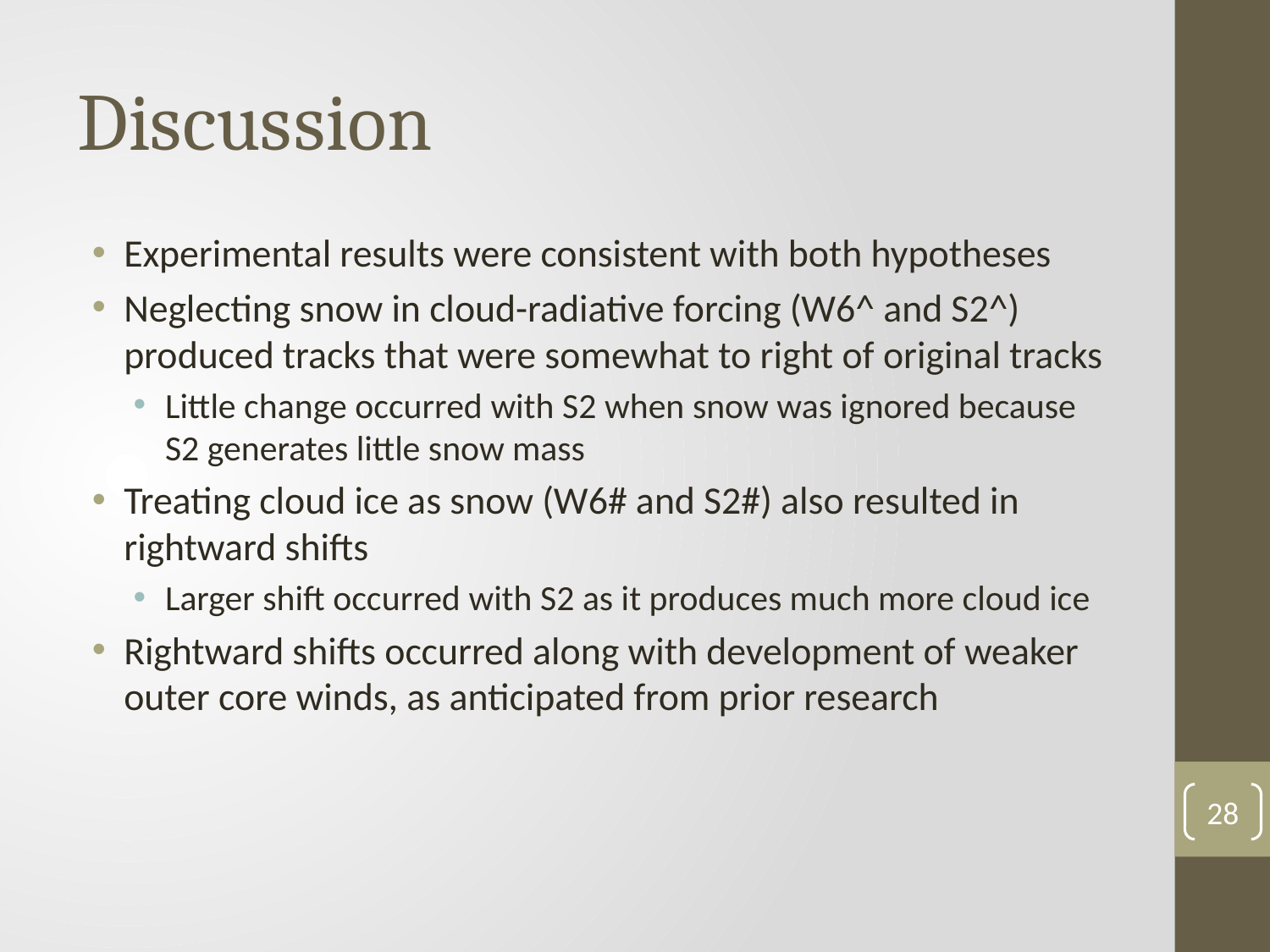

# Discussion
Experimental results were consistent with both hypotheses
Neglecting snow in cloud-radiative forcing (W6^ and S2^) produced tracks that were somewhat to right of original tracks
Little change occurred with S2 when snow was ignored because S2 generates little snow mass
Treating cloud ice as snow (W6# and S2#) also resulted in rightward shifts
Larger shift occurred with S2 as it produces much more cloud ice
Rightward shifts occurred along with development of weaker outer core winds, as anticipated from prior research
28